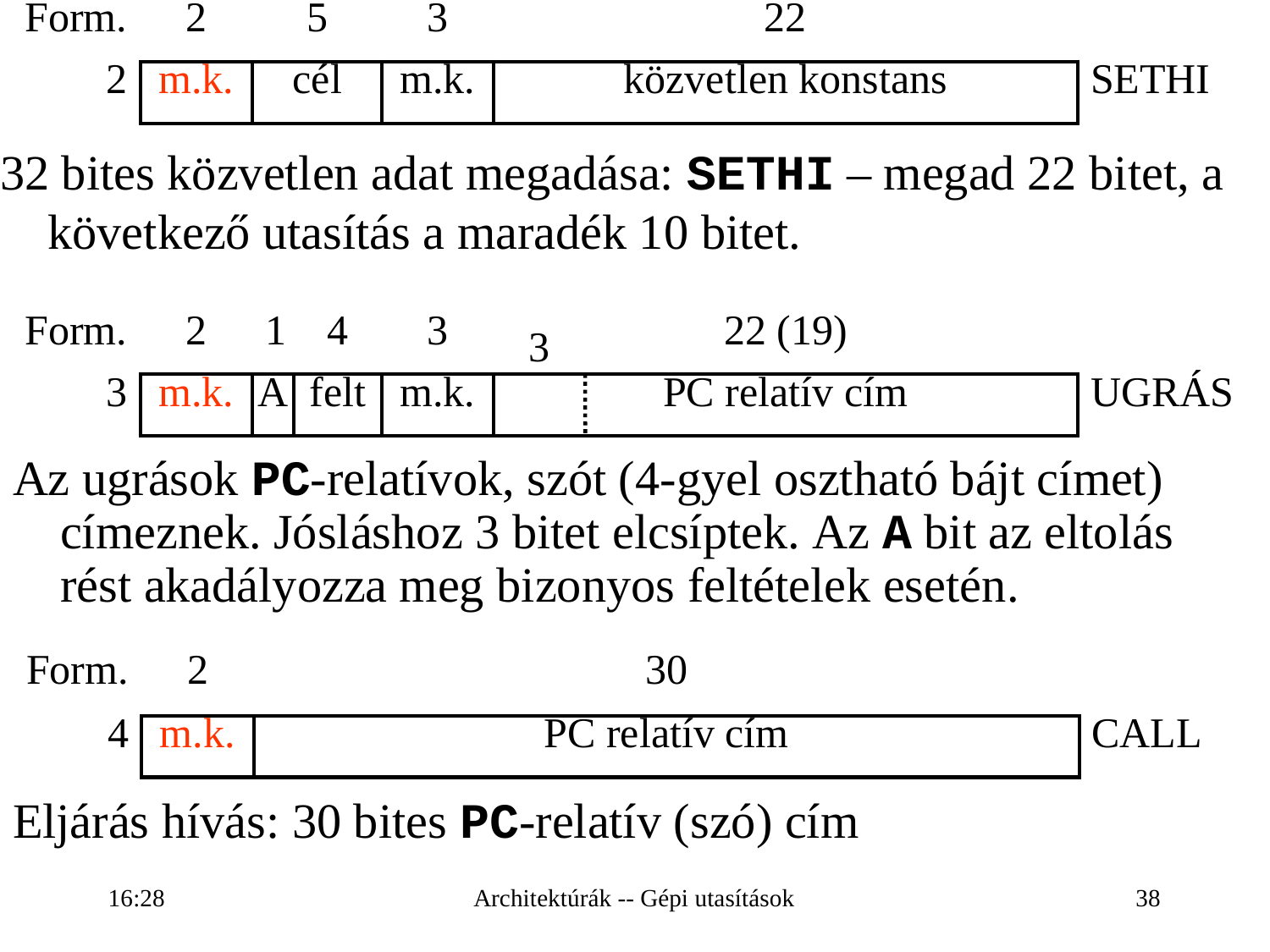

| Form. | 2 | 5 | 3 | 22 |  |
| --- | --- | --- | --- | --- | --- |
| 2 | m.k. | cél | m.k. | közvetlen konstans | SETHI |
32 bites közvetlen adat megadása: SETHI – megad 22 bitet, a következő utasítás a maradék 10 bitet.
| Form. | 2 | 1 | 4 | 3 | 22 (19) |  |
| --- | --- | --- | --- | --- | --- | --- |
| 3 | m.k. | A | felt | m.k. | PC relatív cím | UGRÁS |
3

Az ugrások PC-relatívok, szót (4-gyel osztható bájt címet) címeznek. Jósláshoz 3 bitet elcsíptek. Az A bit az eltolás rést akadályozza meg bizonyos feltételek esetén.
| Form. | 2 | 30 |  |
| --- | --- | --- | --- |
| 4 | m.k. | PC relatív cím | CALL |
Eljárás hívás: 30 bites PC-relatív (szó) cím
16:28
Architektúrák -- Gépi utasítások
38